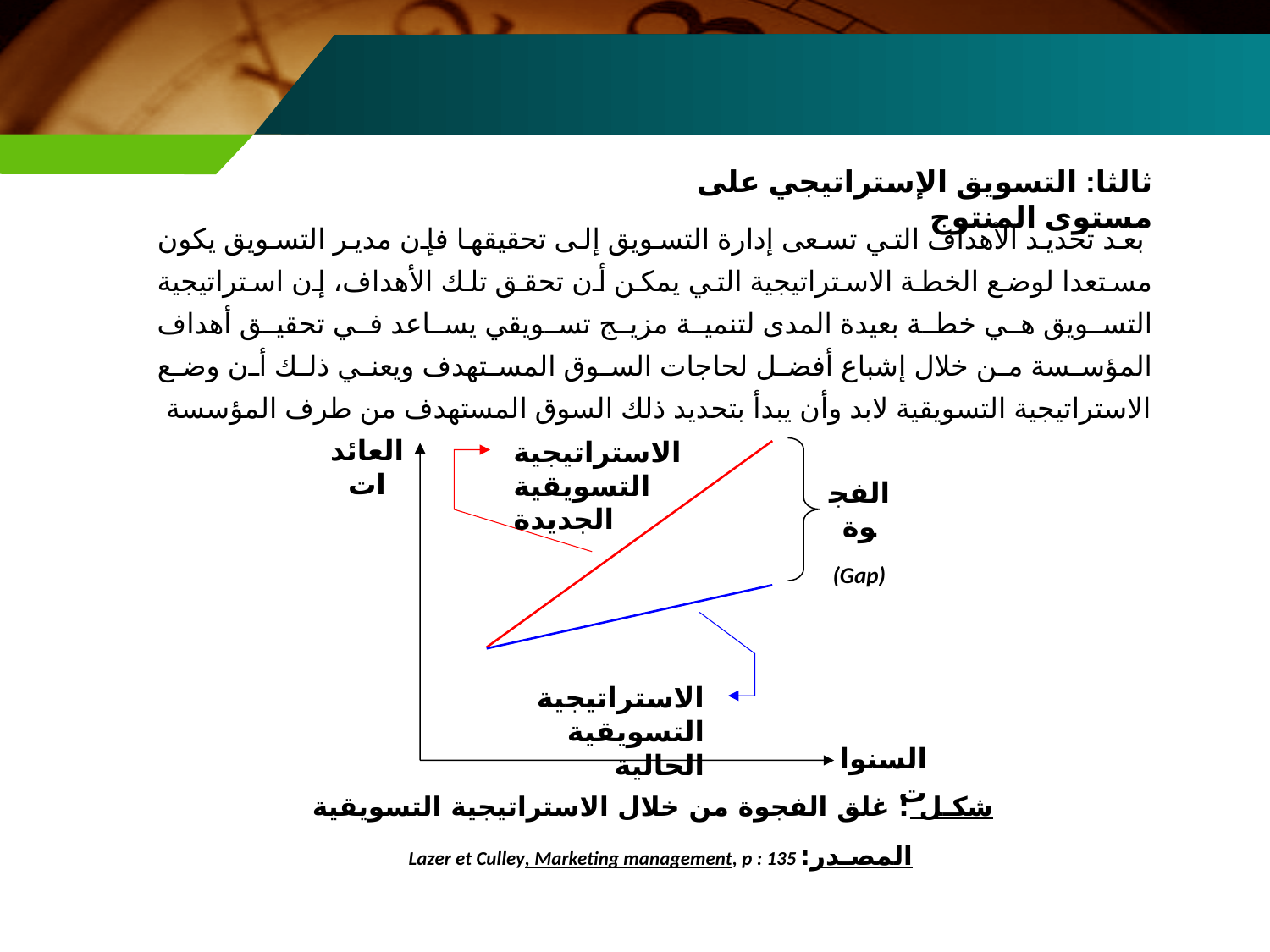

ثالثا: التسويق الإستراتيجي على مستوى المنتوج
 بعد تحديد الأهداف التي تسعى إدارة التسويق إلى تحقيقها فإن مدير التسويق يكون مستعدا لوضع الخطة الاستراتيجية التي يمكن أن تحقق تلك الأهداف، إن استراتيجية التسويق هي خطة بعيدة المدى لتنمية مزيج تسويقي يساعد في تحقيق أهداف المؤسسة من خلال إشباع أفضل لحاجات السوق المستهدف ويعني ذلك أن وضع الاستراتيجية التسويقية لابد وأن يبدأ بتحديد ذلك السوق المستهدف من طرف المؤسسة
العائدات
الاستراتيجية التسويقية الجديدة

الفجوة
(Gap)

الاستراتيجية التسويقية الحالية

السنوات

شكـل : غلق الفجوة من خلال الاستراتيجية التسويقية
المصـدر: Lazer et Culley, Marketing management, p : 135